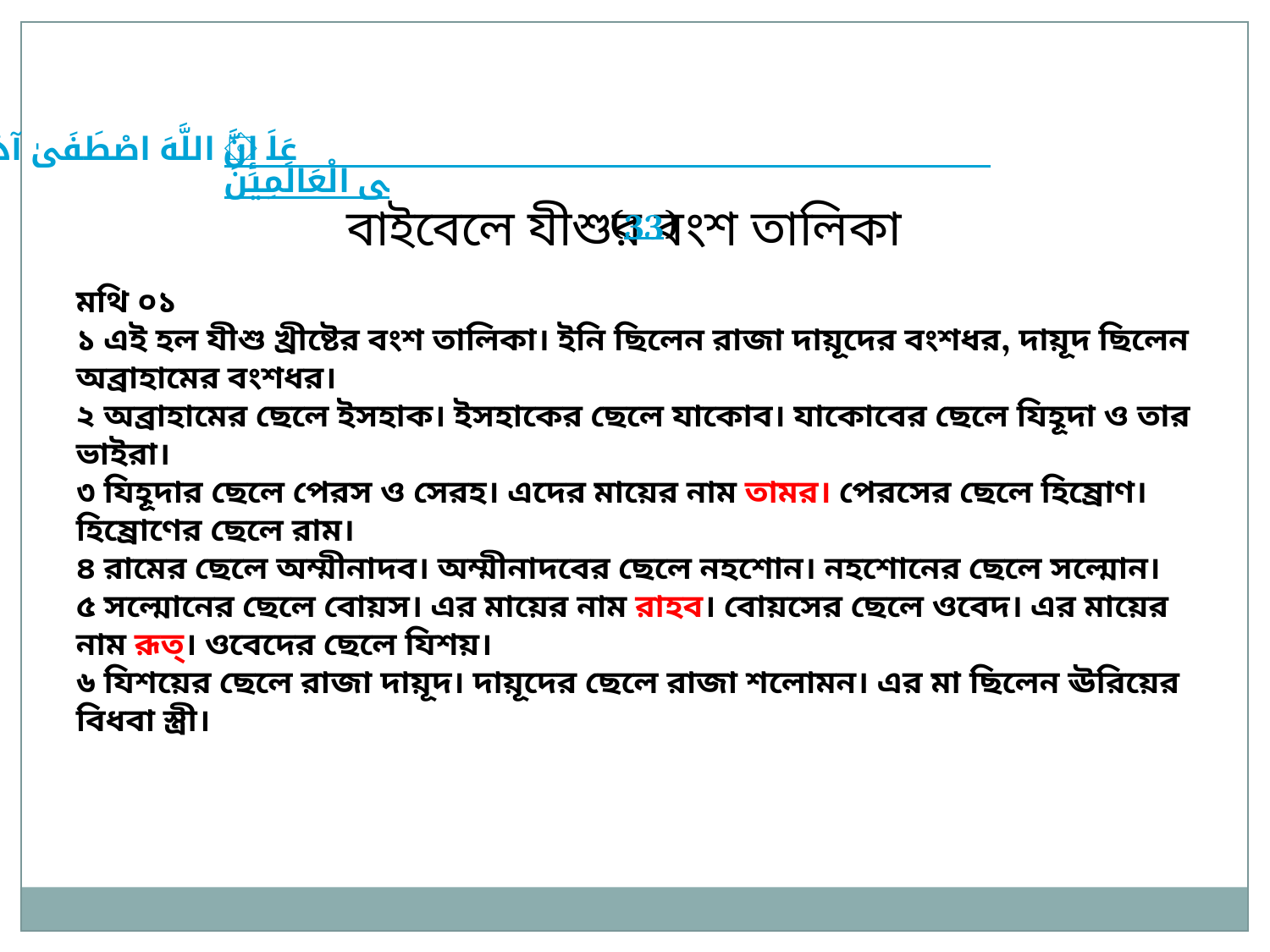

۞ إِنَّ اللَّهَ اصْطَفَىٰ آدَمَ وَنُوحًا وَآلَ إِبْرَاهِيمَ وَآلَ عِمْرَانَ عَلَى الْعَالَمِينَ (33)
বাইবেলে যীশুর বংশ তালিকা
মথি ০১
১ এই হল যীশু খ্রীষ্টের বংশ তালিকা। ইনি ছিলেন রাজা দায়ূদের বংশধর, দায়ূদ ছিলেন অব্রাহামের বংশধর।
২ অব্রাহামের ছেলে ইসহাক। ইসহাকের ছেলে যাকোব। যাকোবের ছেলে যিহূদা ও তার ভাইরা।
৩ যিহূদার ছেলে পেরস ও সেরহ। এদের মায়ের নাম তামর। পেরসের ছেলে হিষ্রোণ। হিষ্রোণের ছেলে রাম।
৪ রামের ছেলে অম্মীনাদব। অম্মীনাদবের ছেলে নহশোন। নহশোনের ছেলে সল্মোন।
৫ সল্মোনের ছেলে বোয়স। এর মায়ের নাম রাহব। বোয়সের ছেলে ওবেদ। এর মায়ের নাম রূত্। ওবেদের ছেলে যিশয়।
৬ যিশয়ের ছেলে রাজা দায়ূদ। দায়ূদের ছেলে রাজা শলোমন। এর মা ছিলেন ঊরিয়ের বিধবা স্ত্রী।